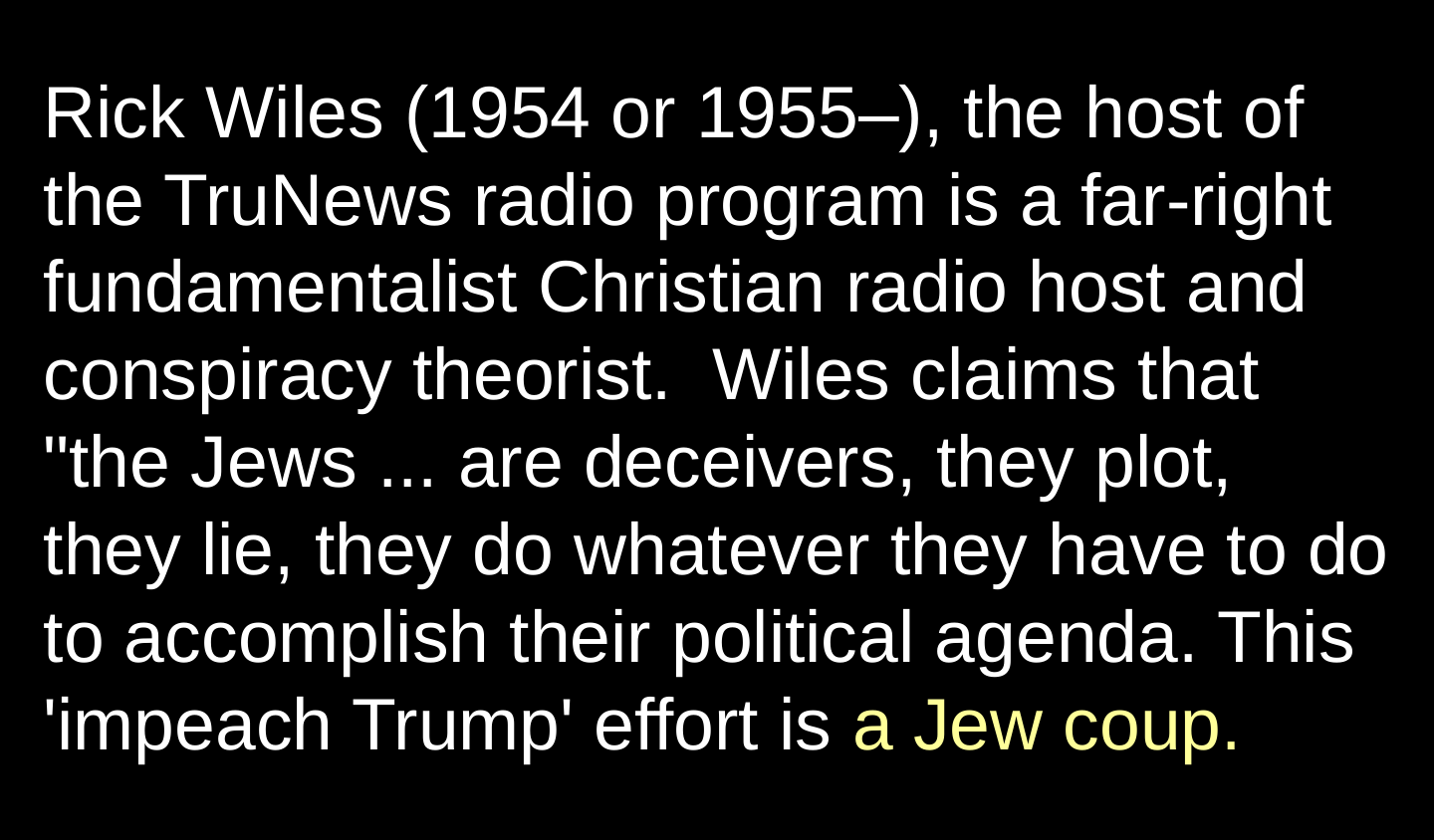

Rick Wiles (1954 or 1955–), the host of the TruNews radio program is a far-right fundamentalist Christian radio host and conspiracy theorist.  Wiles claims that "the Jews ... are deceivers, they plot, they lie, they do whatever they have to do to accomplish their political agenda. This 'impeach Trump' effort is a Jew coup.